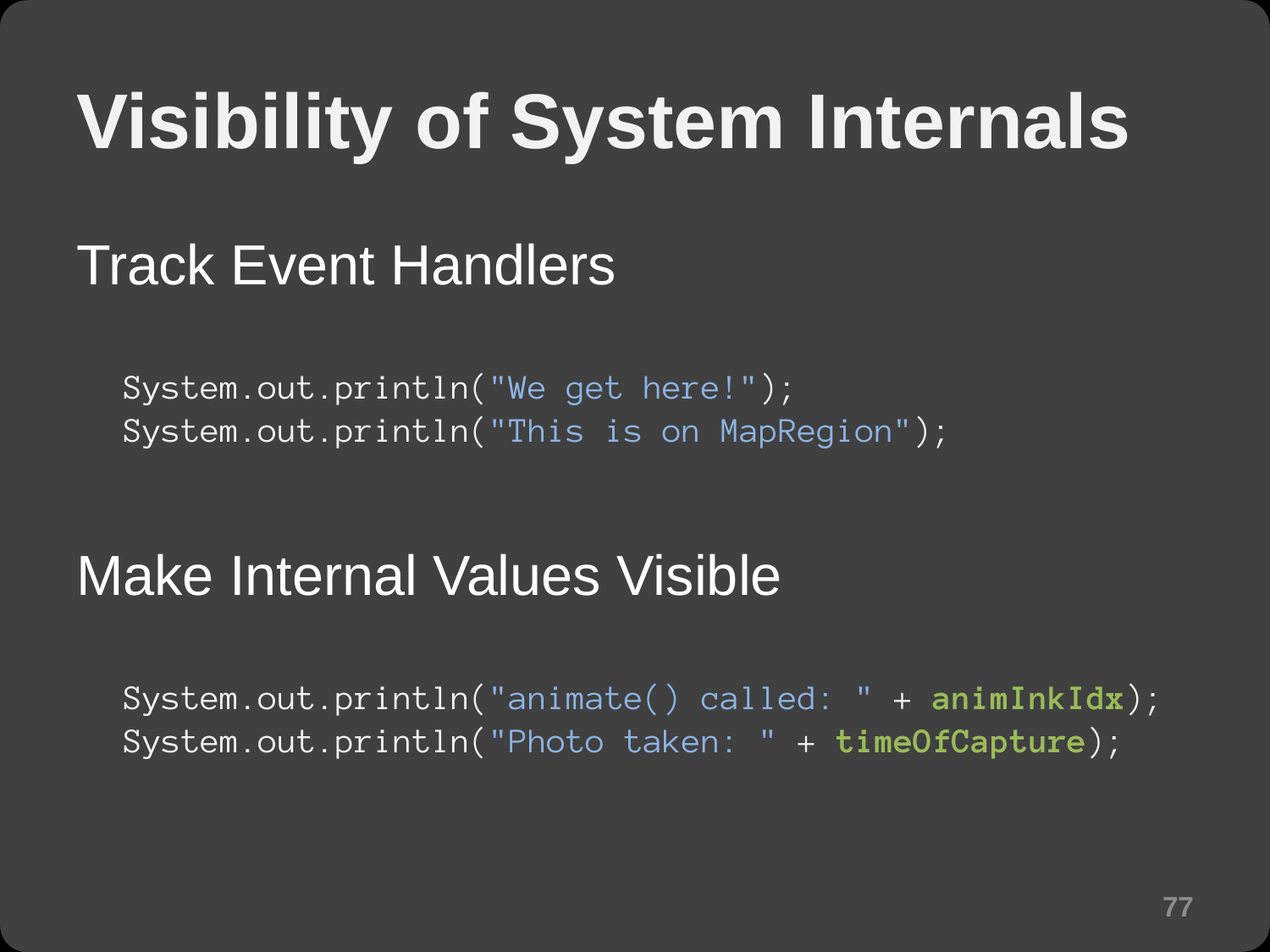

# Visibility of System Internals
Track Event Handlers
System.out.println("We get here!");
System.out.println("This is on MapRegion");

Make Internal Values Visible
System.out.println("animate() called: " + animInkIdx);
System.out.println("Photo taken: " + timeOfCapture);
77